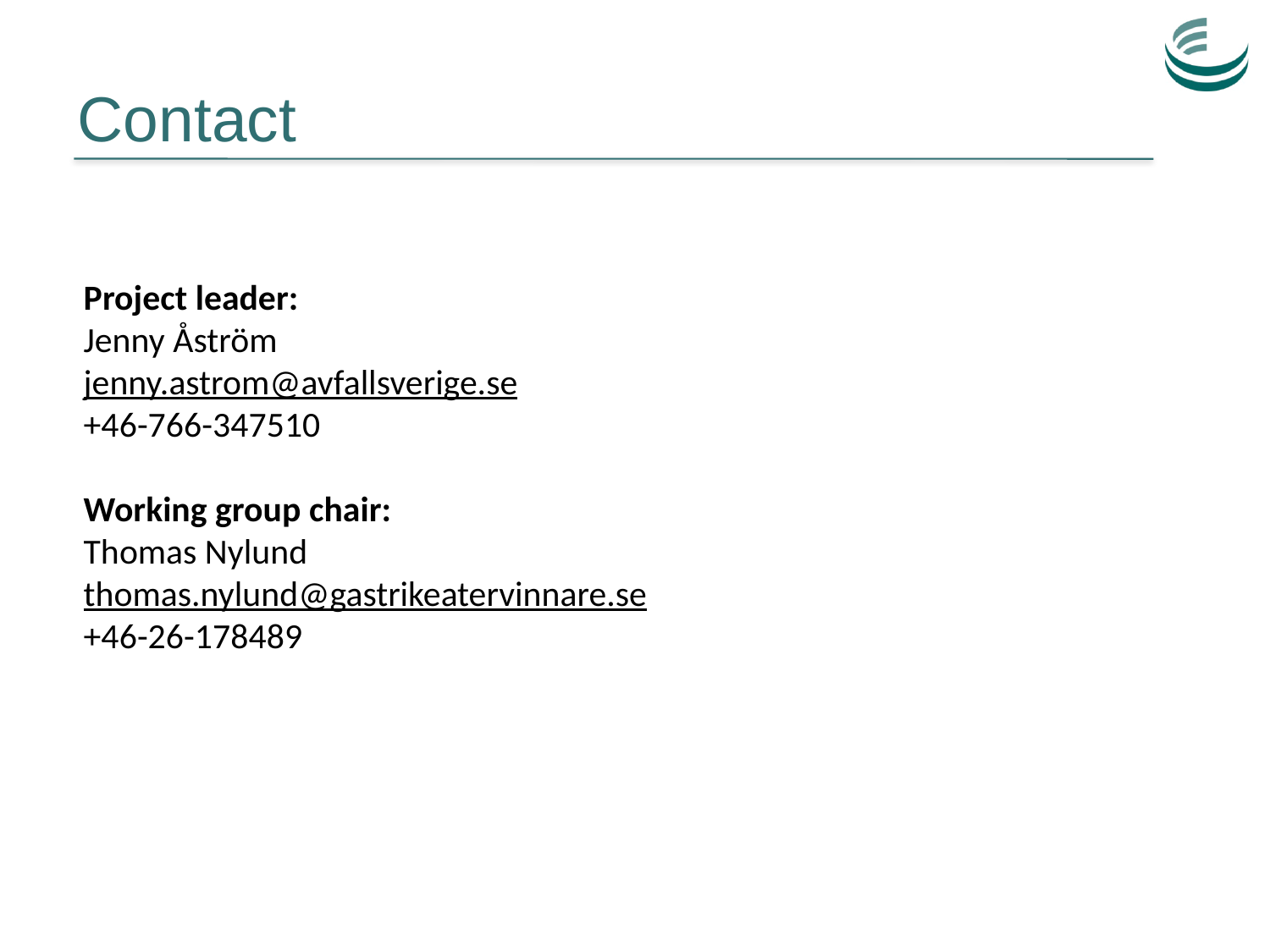

# Contact

Project leader:
Jenny Åström
jenny.astrom@avfallsverige.se
+46-766-347510

Working group chair:
Thomas Nylund
thomas.nylund@gastrikeatervinnare.se
+46-26-178489